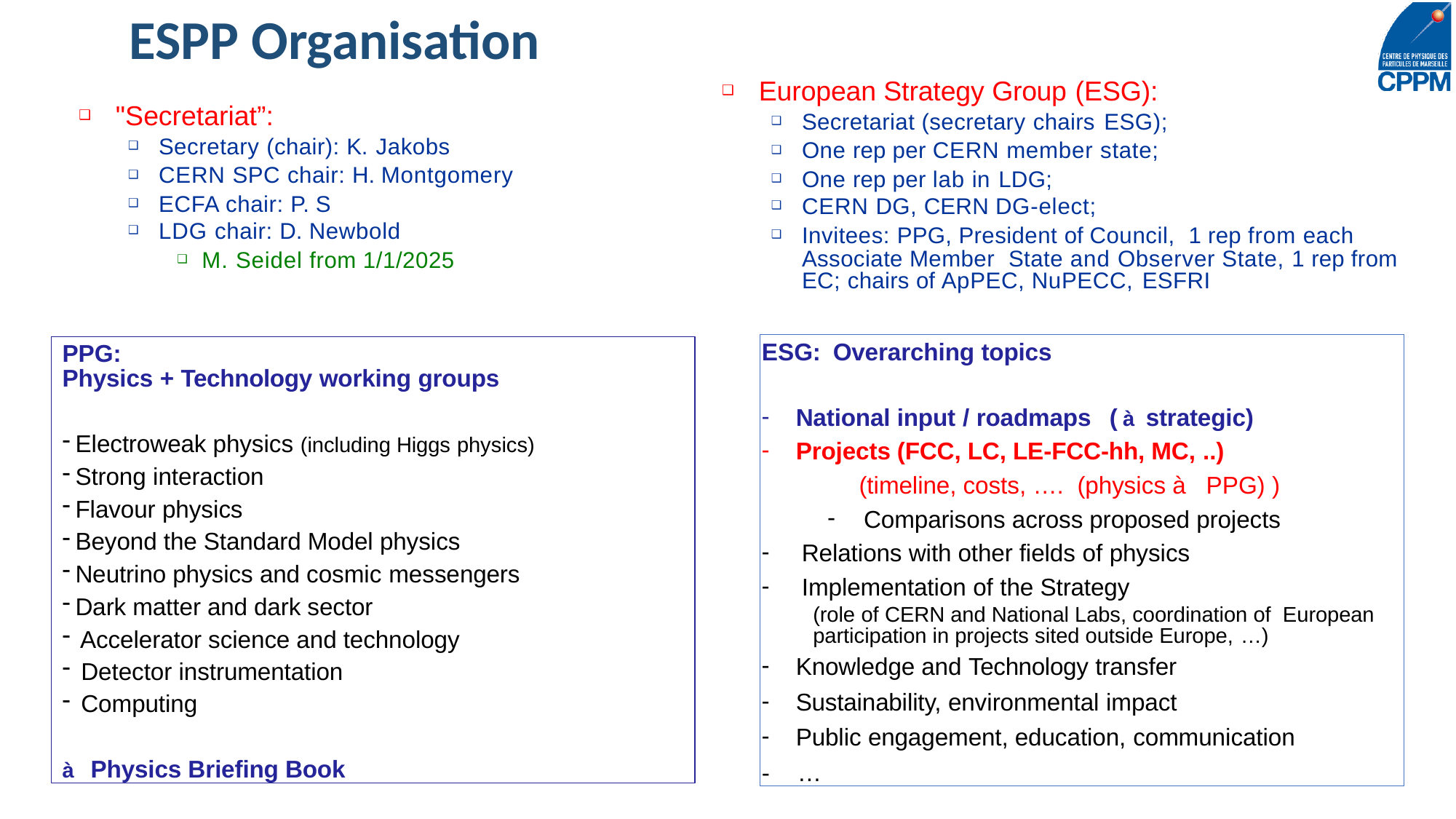

# ESPP Organisation
European Strategy Group (ESG):
Secretariat (secretary chairs ESG);
One rep per CERN member state;
One rep per lab in LDG;
CERN DG, CERN DG-elect;
Invitees: PPG, President of Council,  1 rep from each Associate Member  State and Observer State, 1 rep from
EC; chairs of ApPEC, NuPECC, ESFRI
"Secretariat”:
Secretary (chair): K. Jakobs
CERN SPC chair: H. Montgomery
ECFA chair: P. S
LDG chair: D. Newbold
M. Seidel from 1/1/2025
ESG:	Overarching topics

National input / roadmaps	(à strategic)
Projects (FCC, LC, LE-FCC-hh, MC, ..)
(timeline, costs, ….  (physics à   PPG) )
Comparisons across proposed projects
Relations with other fields of physics
Implementation of the Strategy
(role of CERN and National Labs, coordination of  European participation in projects sited outside Europe, …)
Knowledge and Technology transfer
Sustainability, environmental impact
Public engagement, education, communication
-	…
PPG:
Physics + Technology working groups

Electroweak physics (including Higgs physics)
Strong interaction
Flavour physics
Beyond the Standard Model physics
Neutrino physics and cosmic messengers
Dark matter and dark sector
Accelerator science and technology
Detector instrumentation
Computing

à Physics Briefing Book